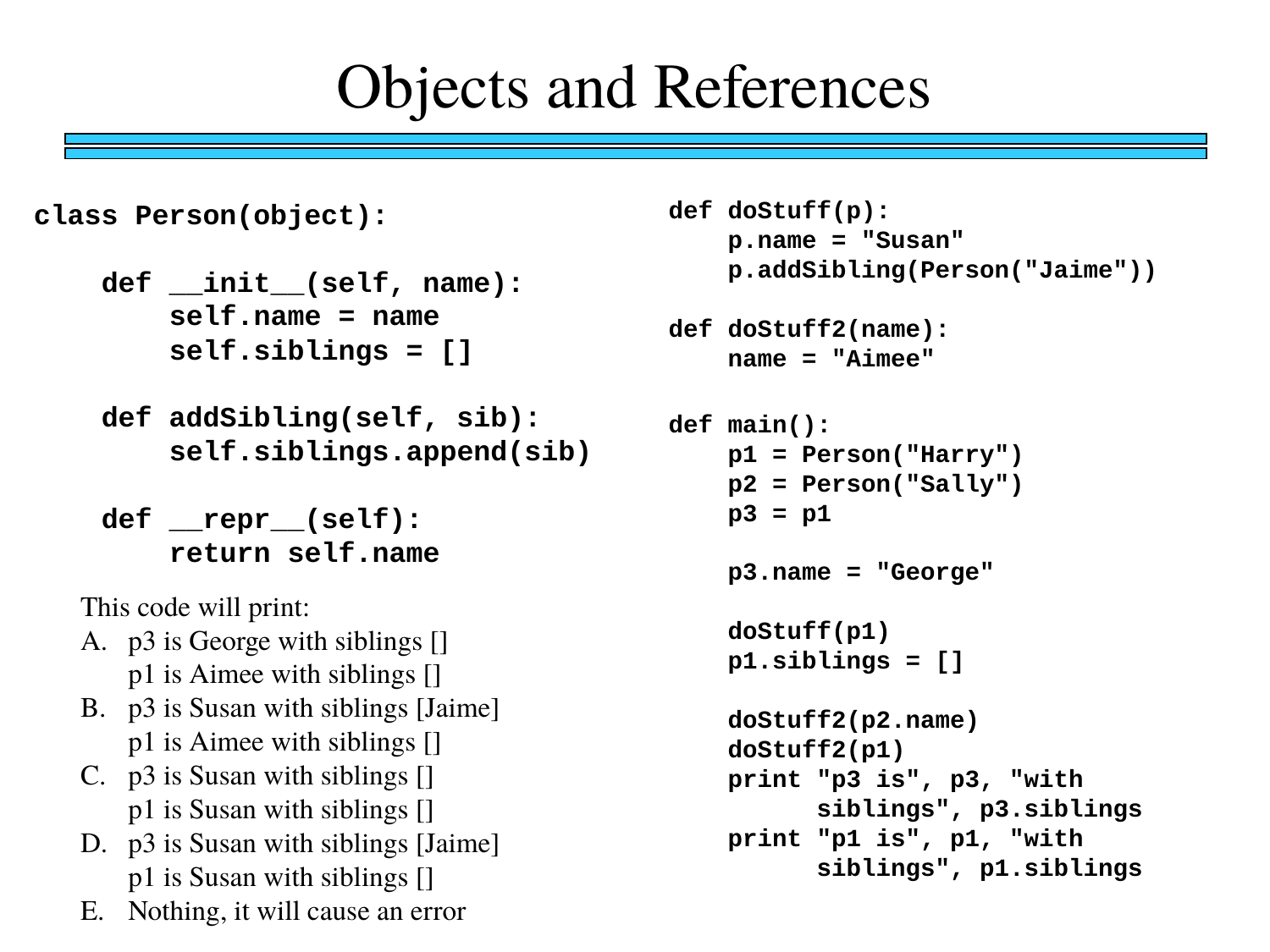

Objects and References

def doStuff(p):
    p.name = "Susan"
    p.addSibling(Person("Jaime"))

def doStuff2(name):
    name = "Aimee"
class Person(object):

    def __init__(self, name):
        self.name = name
        self.siblings = []

    def addSibling(self, sib):
        self.siblings.append(sib)

    def __repr__(self):
        return self.name

def main():
    p1 = Person("Harry")
    p2 = Person("Sally")
    p3 = p1

    p3.name = "George"

    doStuff(p1)
    p1.siblings = []

    doStuff2(p2.name)
    doStuff2(p1)
    print "p3 is", p3, "with
          siblings", p3.siblings
    print "p1 is", p1, "with
          siblings", p1.siblings
This code will print:
p3 is George with siblings []
p1 is Aimee with siblings []
p3 is Susan with siblings [Jaime]
p1 is Aimee with siblings []
p3 is Susan with siblings []
p1 is Susan with siblings []
p3 is Susan with siblings [Jaime]
p1 is Susan with siblings []
Nothing, it will cause an error